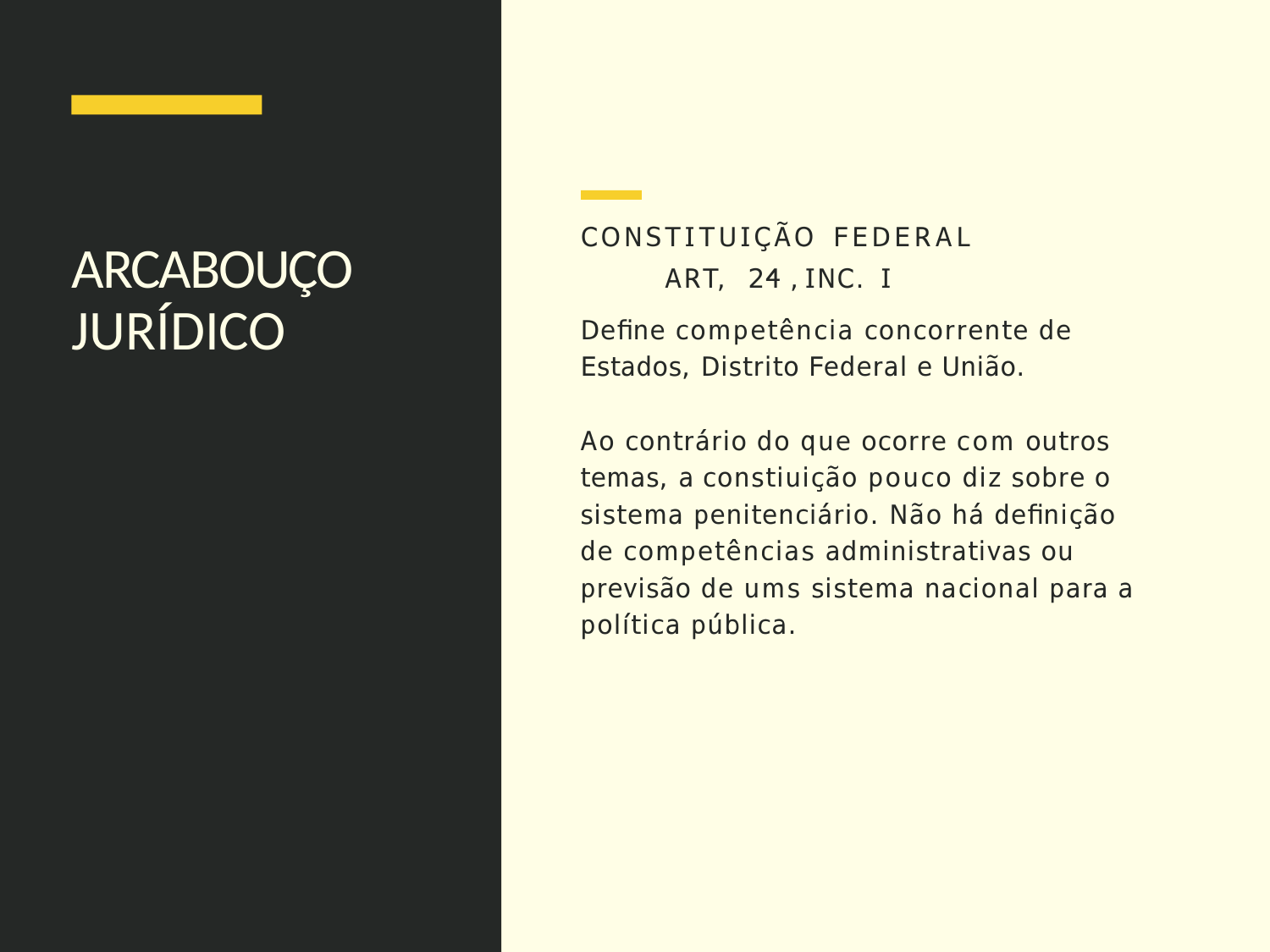

# CONSTITUIÇÃO	FEDERAL ART,	24 ,	INC.	I
ARCABOUÇO JURÍDICO
Define competência concorrente de Estados, Distrito Federal e União.
Ao contrário do que ocorre com outros temas, a constiuição pouco diz sobre o sistema penitenciário. Não há definição de competências administrativas ou previsão de ums sistema nacional para a política pública.